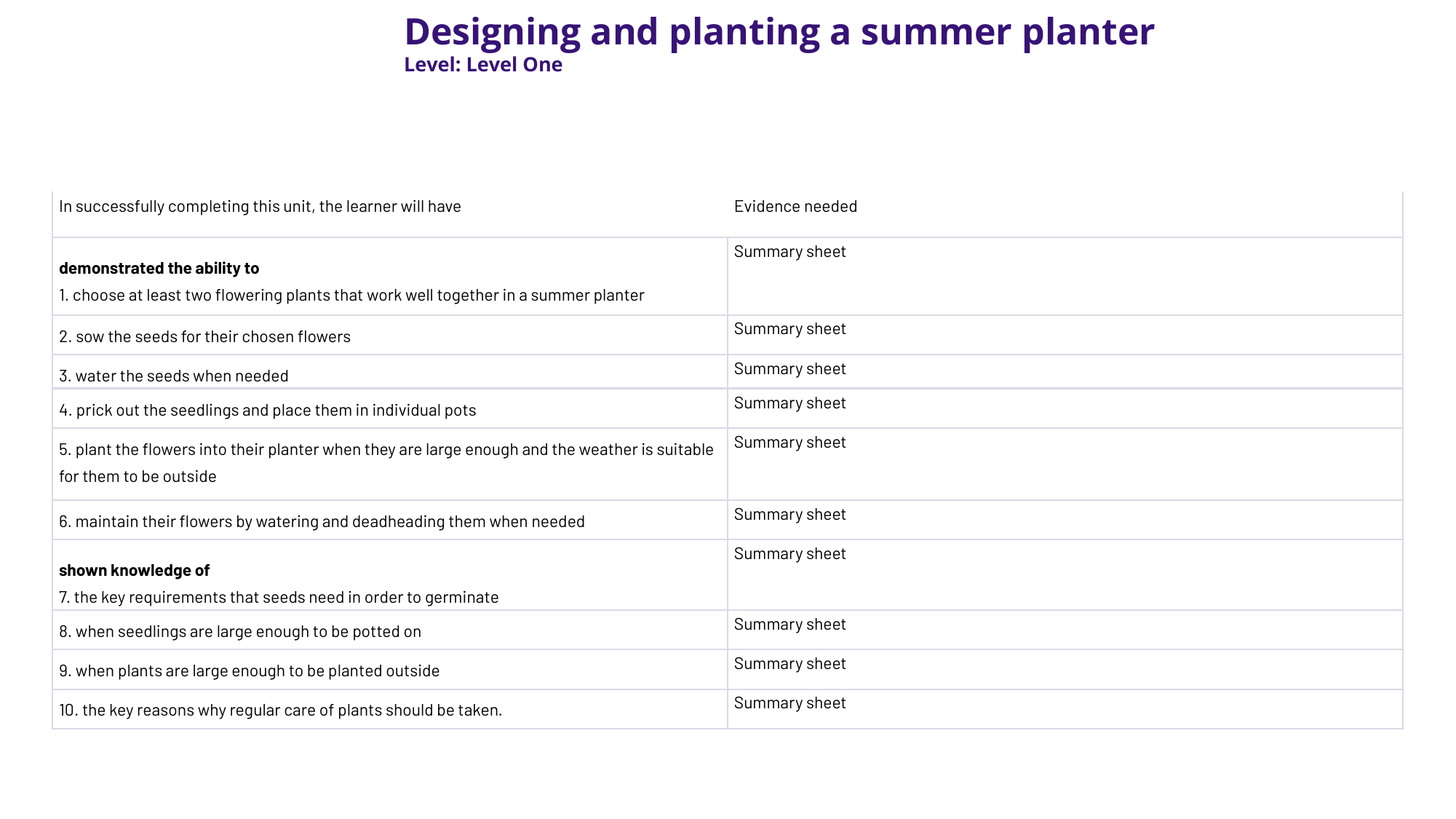

Designing and planting a summer planter
Level: Level One

| In successfully completing this unit, the learner will have | Evidence needed |
| --- | --- |
| demonstrated the ability to 1. choose at least two flowering plants that work well together in a summer planter | Summary sheet |
| 2. sow the seeds for their chosen flowers | Summary sheet |
| 3. water the seeds when needed | Summary sheet |
| 4. prick out the seedlings and place them in individual pots | Summary sheet |
| 5. plant the flowers into their planter when they are large enough and the weather is suitable for them to be outside | Summary sheet |
| 6. maintain their flowers by watering and deadheading them when needed | Summary sheet |
| shown knowledge of 7. the key requirements that seeds need in order to germinate | Summary sheet |
| 8. when seedlings are large enough to be potted on | Summary sheet |
| 9. when plants are large enough to be planted outside | Summary sheet |
| 10. the key reasons why regular care of plants should be taken. | Summary sheet |